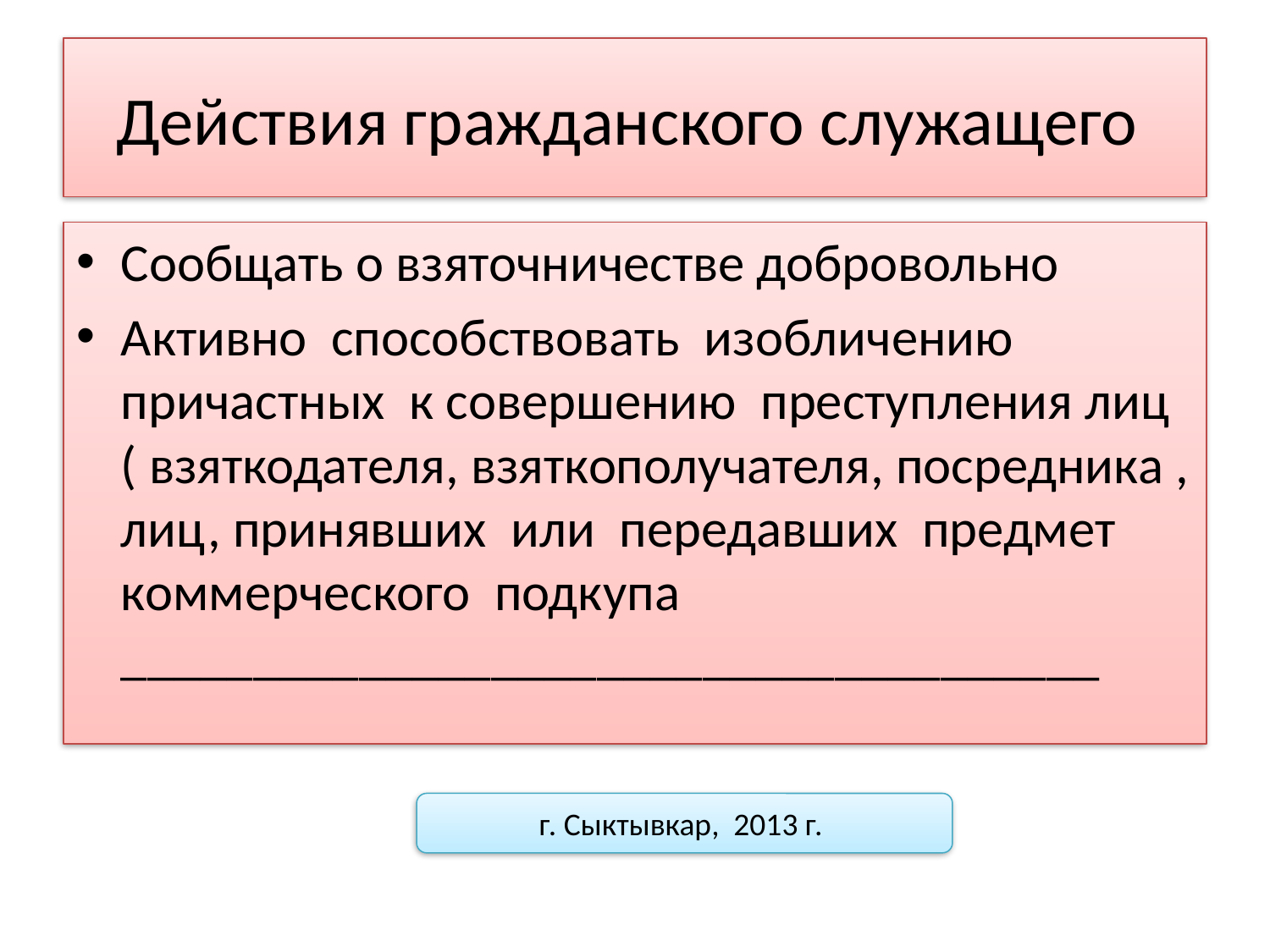

# Действия гражданского служащего
Сообщать о взяточничестве добровольно
Активно  способствовать  изобличению  причастных  к совершению  преступления лиц ( взяткодателя, взяткополучателя, посредника , лиц, принявших  или  передавших  предмет  коммерческого  подкупа  _____________________________________

г. Сыктывкар,  2013 г.